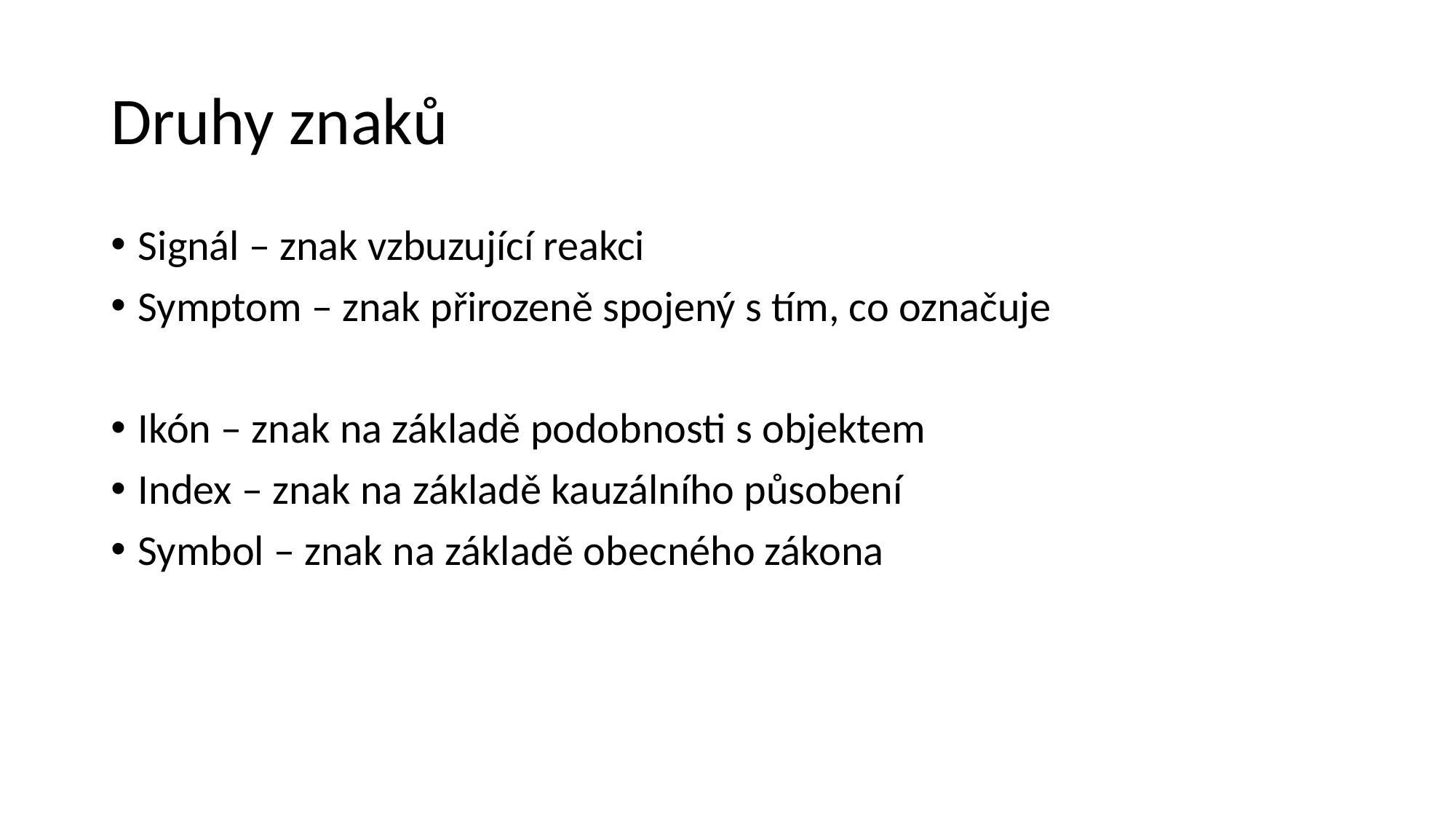

# Druhy znaků
Signál – znak vzbuzující reakci
Symptom – znak přirozeně spojený s tím, co označuje

Ikón – znak na základě podobnosti s objektem
Index – znak na základě kauzálního působení
Symbol – znak na základě obecného zákona